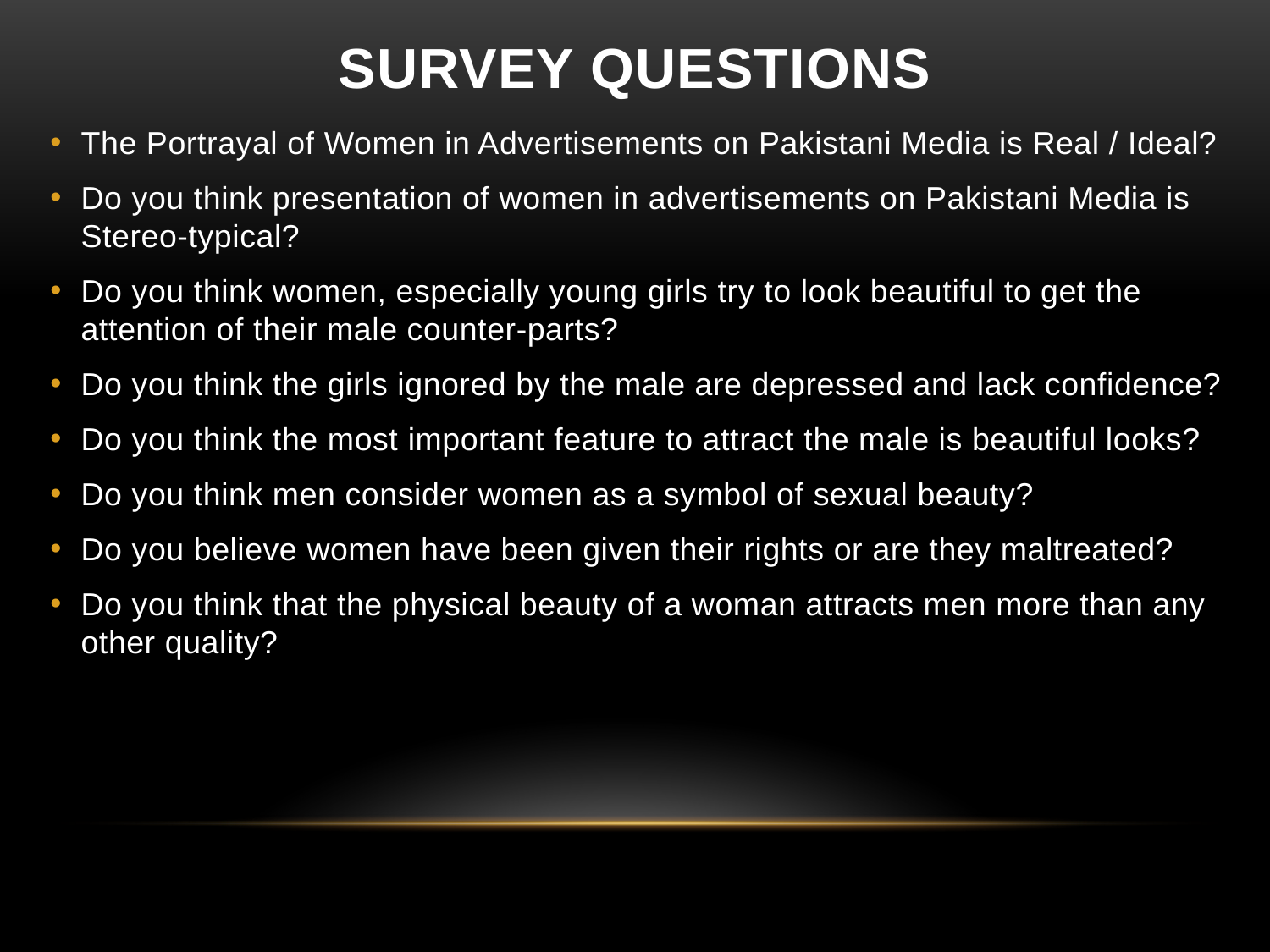

# Survey Questions
The Portrayal of Women in Advertisements on Pakistani Media is Real / Ideal?
Do you think presentation of women in advertisements on Pakistani Media is Stereo-typical?
Do you think women, especially young girls try to look beautiful to get the attention of their male counter-parts?
Do you think the girls ignored by the male are depressed and lack confidence?
Do you think the most important feature to attract the male is beautiful looks?
Do you think men consider women as a symbol of sexual beauty?
Do you believe women have been given their rights or are they maltreated?
Do you think that the physical beauty of a woman attracts men more than any other quality?